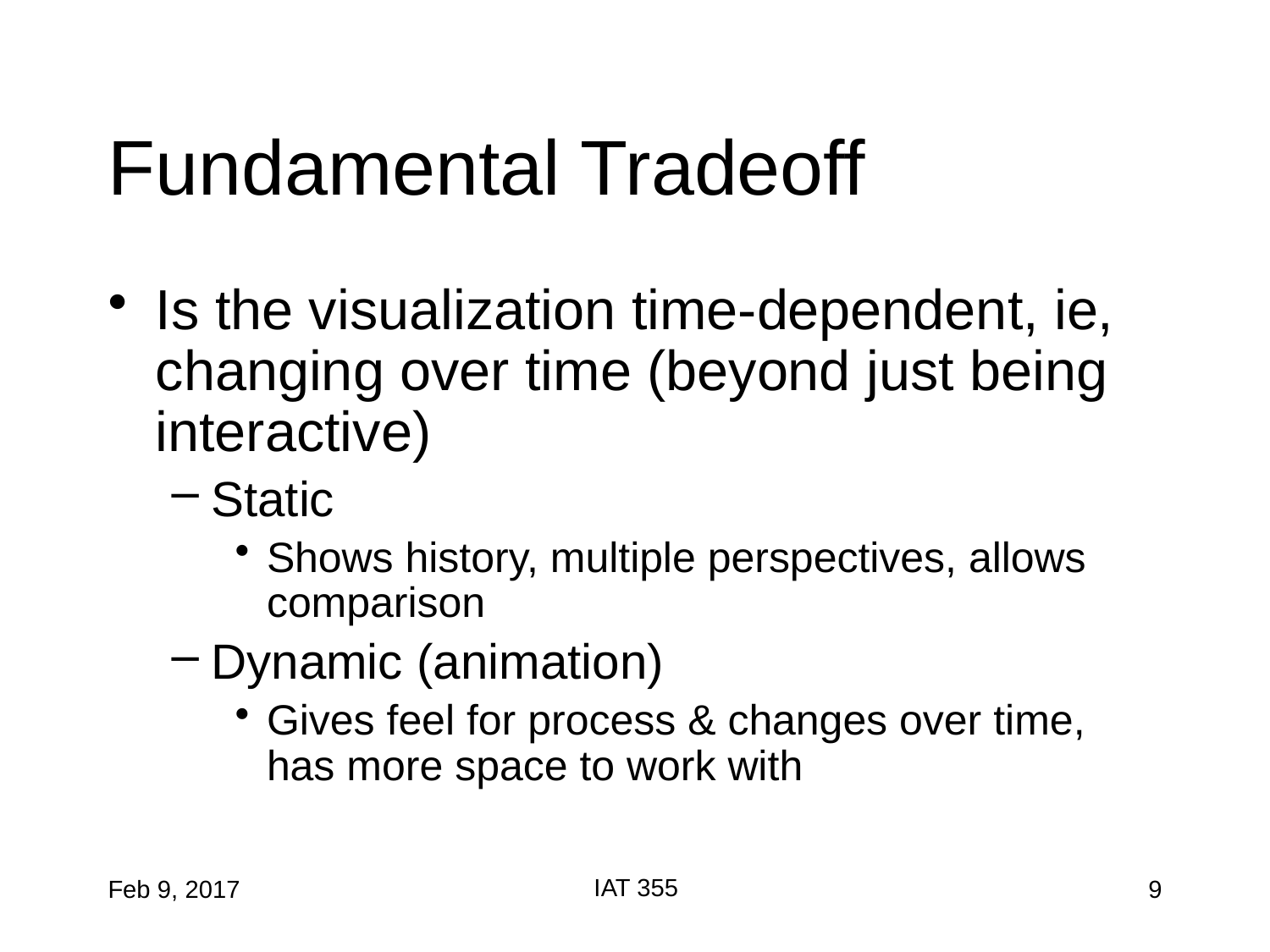

# Fundamental Tradeoff
Is the visualization time-dependent, ie, changing over time (beyond just being interactive)
Static
Shows history, multiple perspectives, allows comparison
Dynamic (animation)
Gives feel for process & changes over time, has more space to work with

IAT 355
Feb 9, 2017
9